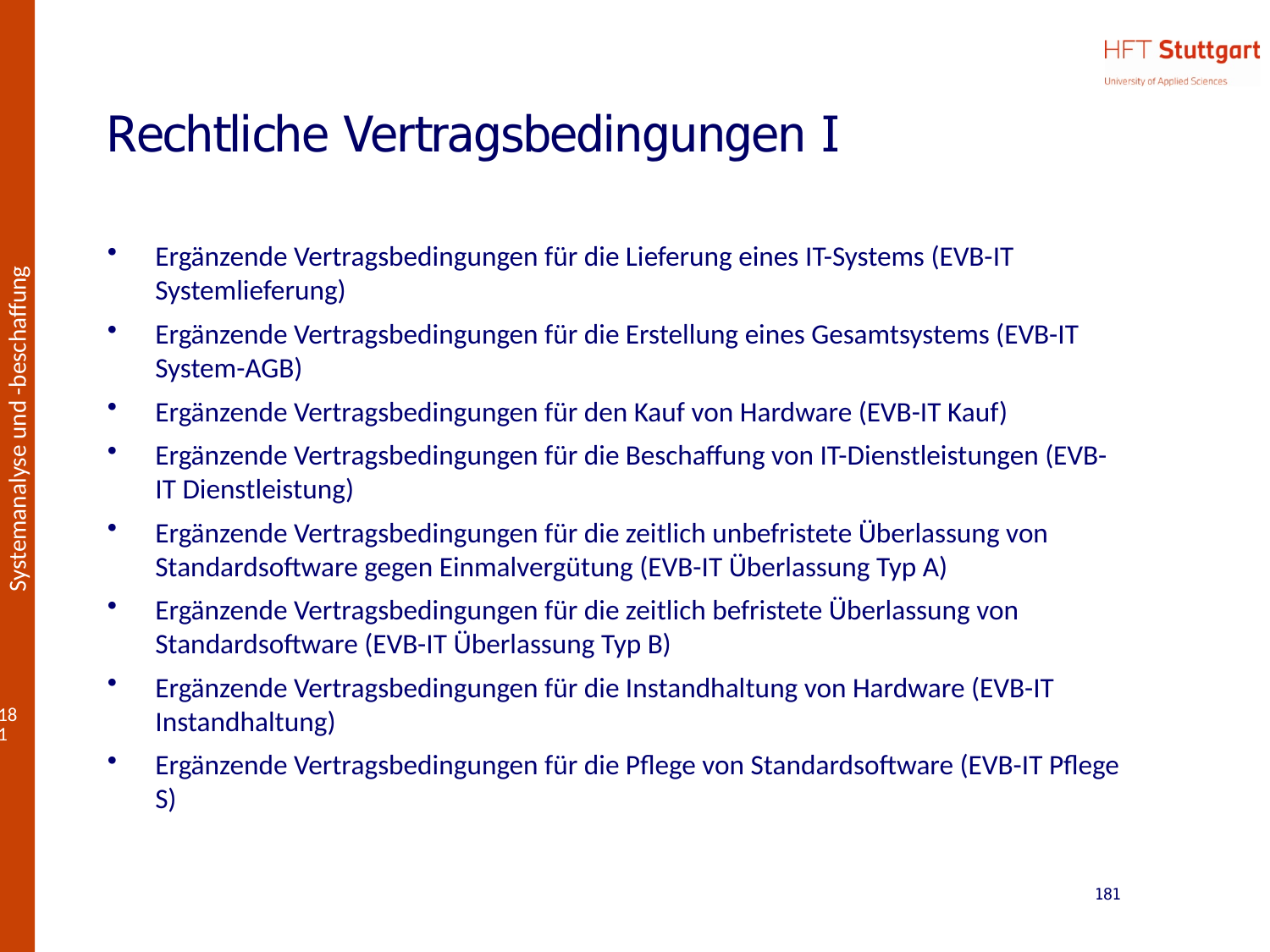

# Rechtliche Vertragsbedingungen I
Ergänzende Vertragsbedingungen für die Lieferung eines IT-Systems (EVB-IT Systemlieferung)
Ergänzende Vertragsbedingungen für die Erstellung eines Gesamtsystems (EVB-IT System-AGB)
Ergänzende Vertragsbedingungen für den Kauf von Hardware (EVB-IT Kauf)
Ergänzende Vertragsbedingungen für die Beschaffung von IT-Dienstleistungen (EVB-IT Dienstleistung)
Ergänzende Vertragsbedingungen für die zeitlich unbefristete Überlassung von Standardsoftware gegen Einmalvergütung (EVB-IT Überlassung Typ A)
Ergänzende Vertragsbedingungen für die zeitlich befristete Überlassung von Standardsoftware (EVB-IT Überlassung Typ B)
Ergänzende Vertragsbedingungen für die Instandhaltung von Hardware (EVB-IT Instandhaltung)
Ergänzende Vertragsbedingungen für die Pflege von Standardsoftware (EVB-IT Pflege S)
181